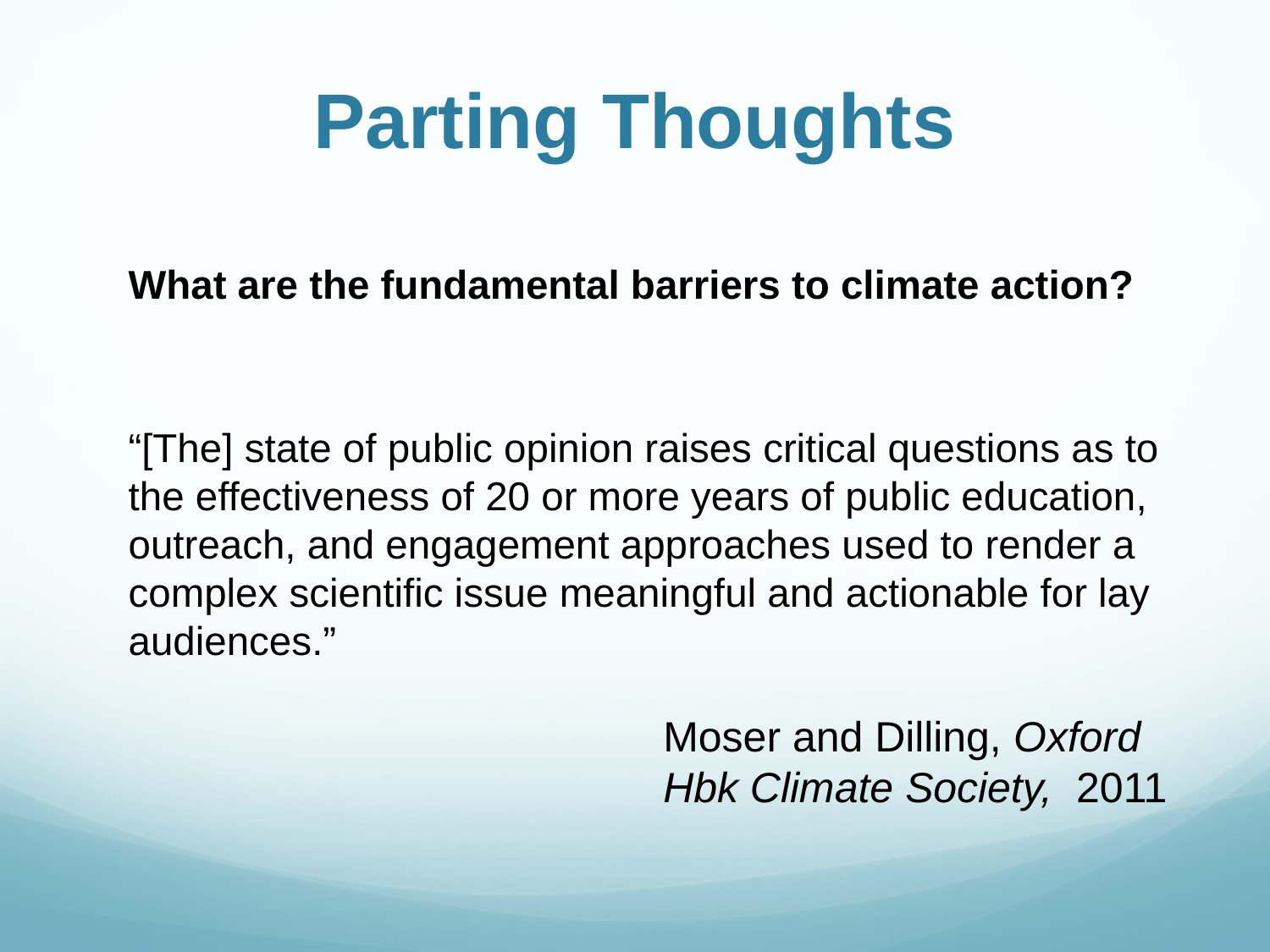

# Parting Thoughts
What are the fundamental barriers to climate action?

“[The] state of public opinion raises critical questions as to the effectiveness of 20 or more years of public education, outreach, and engagement approaches used to render a complex scientific issue meaningful and actionable for lay audiences.”

Moser and Dilling, Oxford Hbk Climate Society,  2011